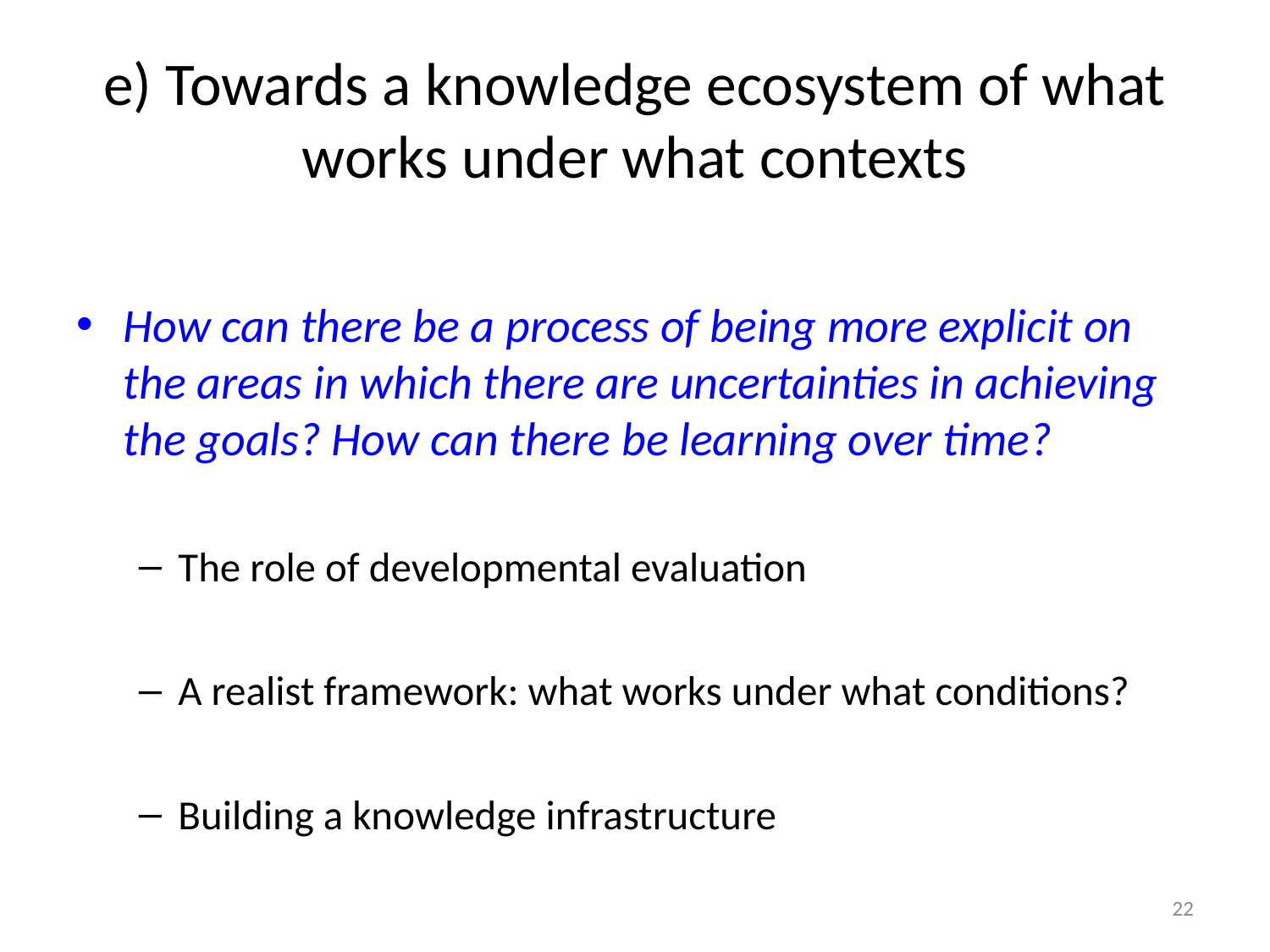

# e) Towards a knowledge ecosystem of what works under what contexts

How can there be a process of being more explicit on the areas in which there are uncertainties in achieving the goals? How can there be learning over time?

The role of developmental evaluation

A realist framework: what works under what conditions?

Building a knowledge infrastructure
22